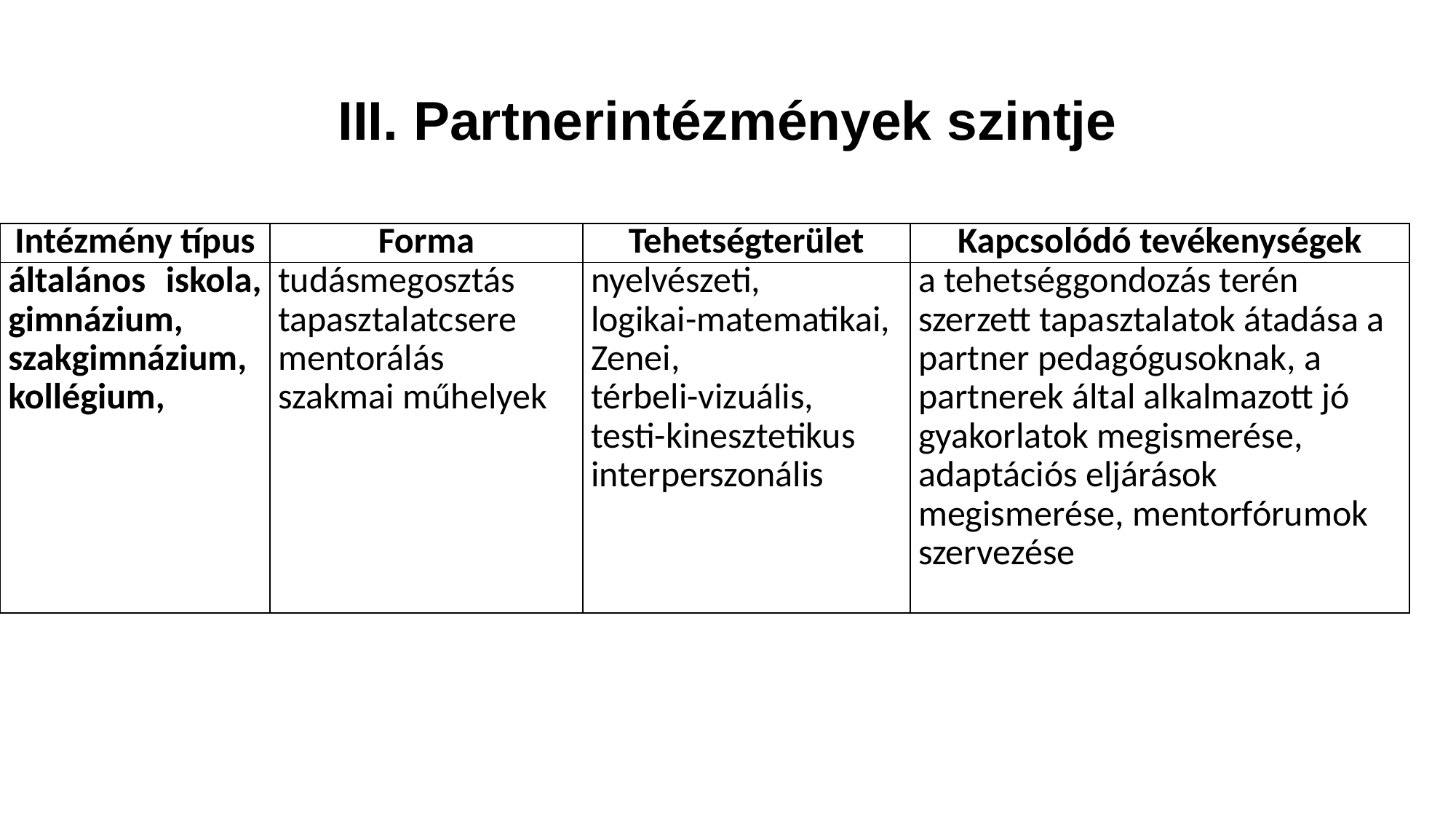

# III. Partnerintézmények szintje
| Intézmény típus | Forma | Tehetségterület | Kapcsolódó tevékenységek |
| --- | --- | --- | --- |
| általános iskola, gimnázium, szakgimnázium, kollégium, | tudásmegosztás tapasztalatcsere mentorálás szakmai műhelyek | nyelvészeti, logikai-matematikai, Zenei, térbeli-vizuális, testi-kinesztetikus interperszonális | a tehetséggondozás terén szerzett tapasztalatok átadása a partner pedagógusoknak, a partnerek által alkalmazott jó gyakorlatok megismerése, adaptációs eljárások megismerése, mentorfórumok szervezése |